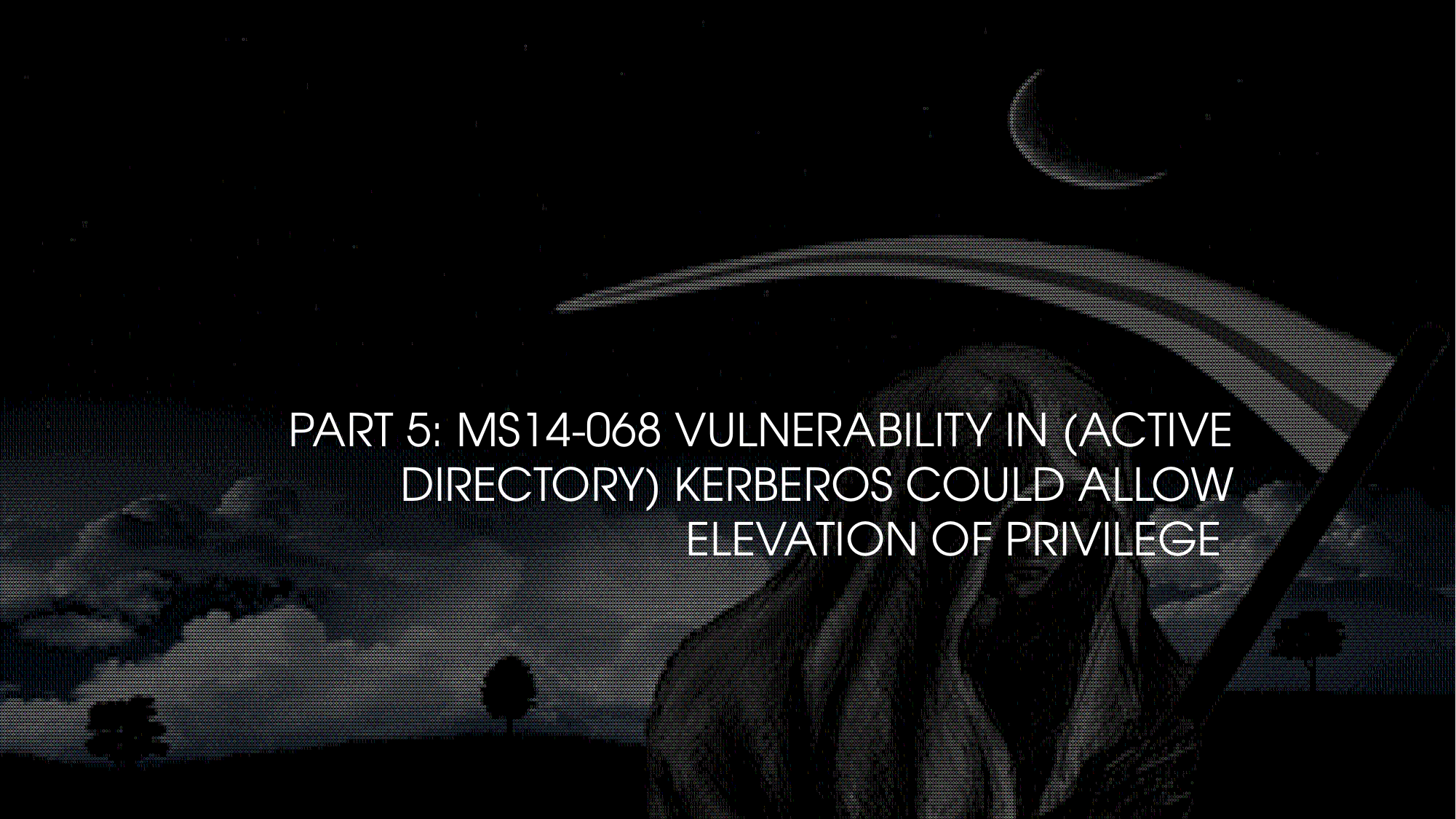

# Part 5: MS14-068 Vulnerability in (Active Directory) Kerberos Could Allow Elevation of Privilege